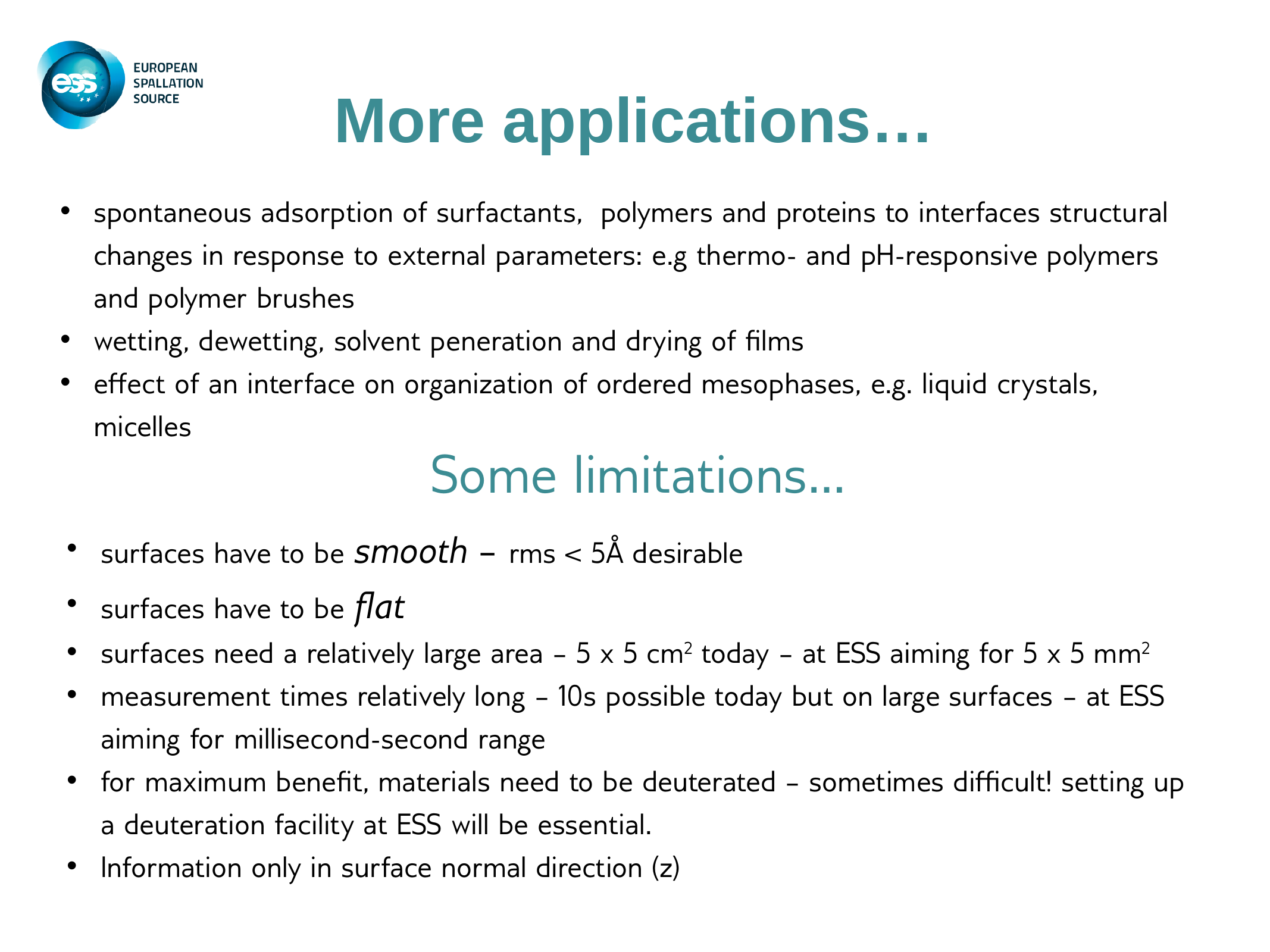

More applications…
spontaneous adsorption of surfactants,  polymers and proteins to interfaces structural changes in response to external parameters: e.g thermo- and pH-responsive polymers and polymer brushes
wetting, dewetting, solvent peneration and drying of films
effect of an interface on organization of ordered mesophases, e.g. liquid crystals, micelles
Some limitations…
surfaces have to be smooth – rms < 5Å desirable
surfaces have to be flat
surfaces need a relatively large area – 5 x 5 cm2 today – at ESS aiming for 5 x 5 mm2
measurement times relatively long – 10s possible today but on large surfaces – at ESS aiming for millisecond-second range
for maximum benefit, materials need to be deuterated – sometimes difficult! setting up a deuteration facility at ESS will be essential.
Information only in surface normal direction (z)